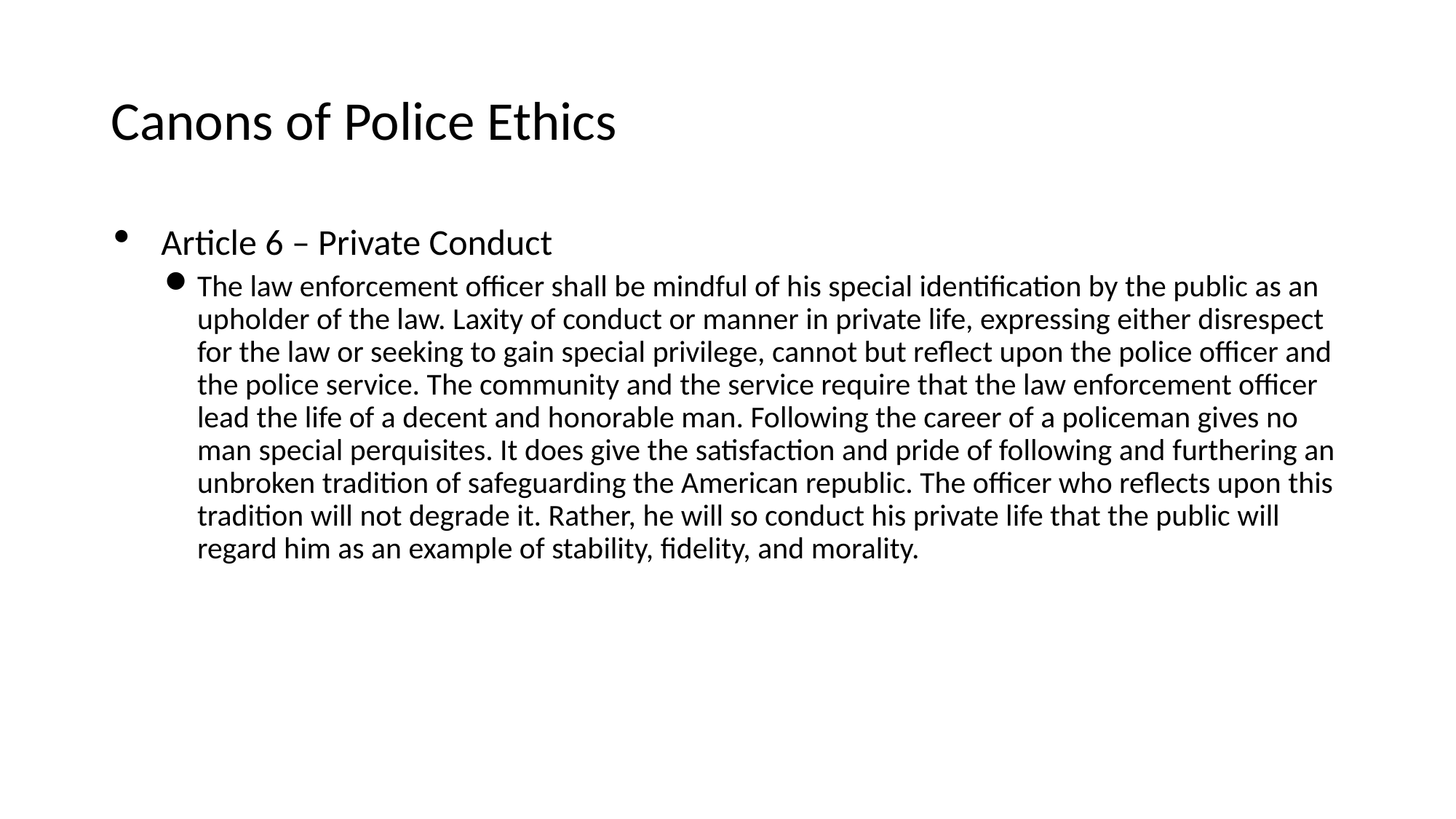

# Canons of Police Ethics
Article 6 – Private Conduct
The law enforcement officer shall be mindful of his special identification by the public as an upholder of the law. Laxity of conduct or manner in private life, expressing either disrespect for the law or seeking to gain special privilege, cannot but reflect upon the police officer and the police service. The community and the service require that the law enforcement officer lead the life of a decent and honorable man. Following the career of a policeman gives no man special perquisites. It does give the satisfaction and pride of following and furthering an unbroken tradition of safeguarding the American republic. The officer who reflects upon this tradition will not degrade it. Rather, he will so conduct his private life that the public will regard him as an example of stability, fidelity, and morality.